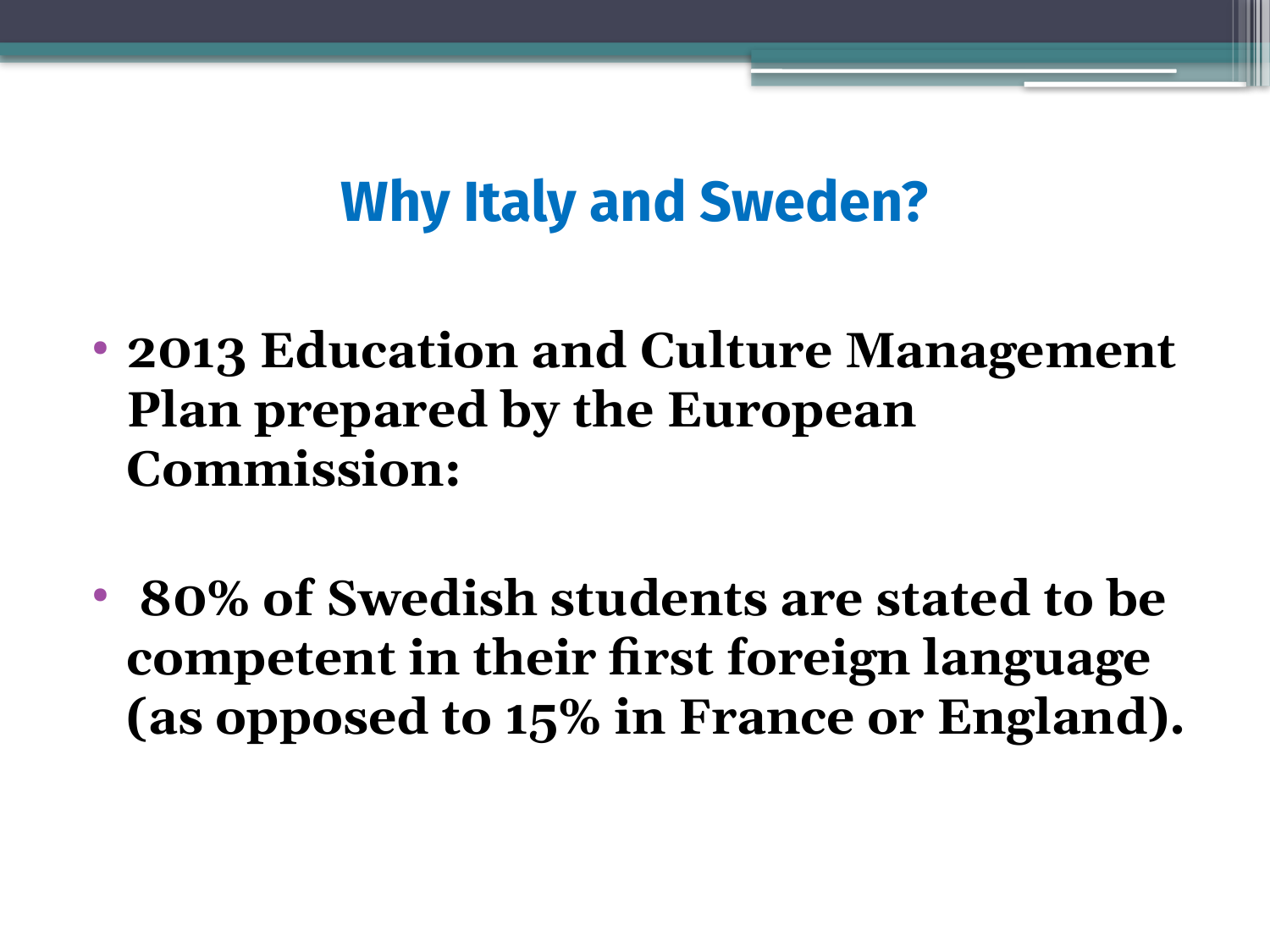

# Why Italy and Sweden?
2013 Education and Culture Management Plan prepared by the European Commission:

 80% of Swedish students are stated to be competent in their first foreign language (as opposed to 15% in France or England).